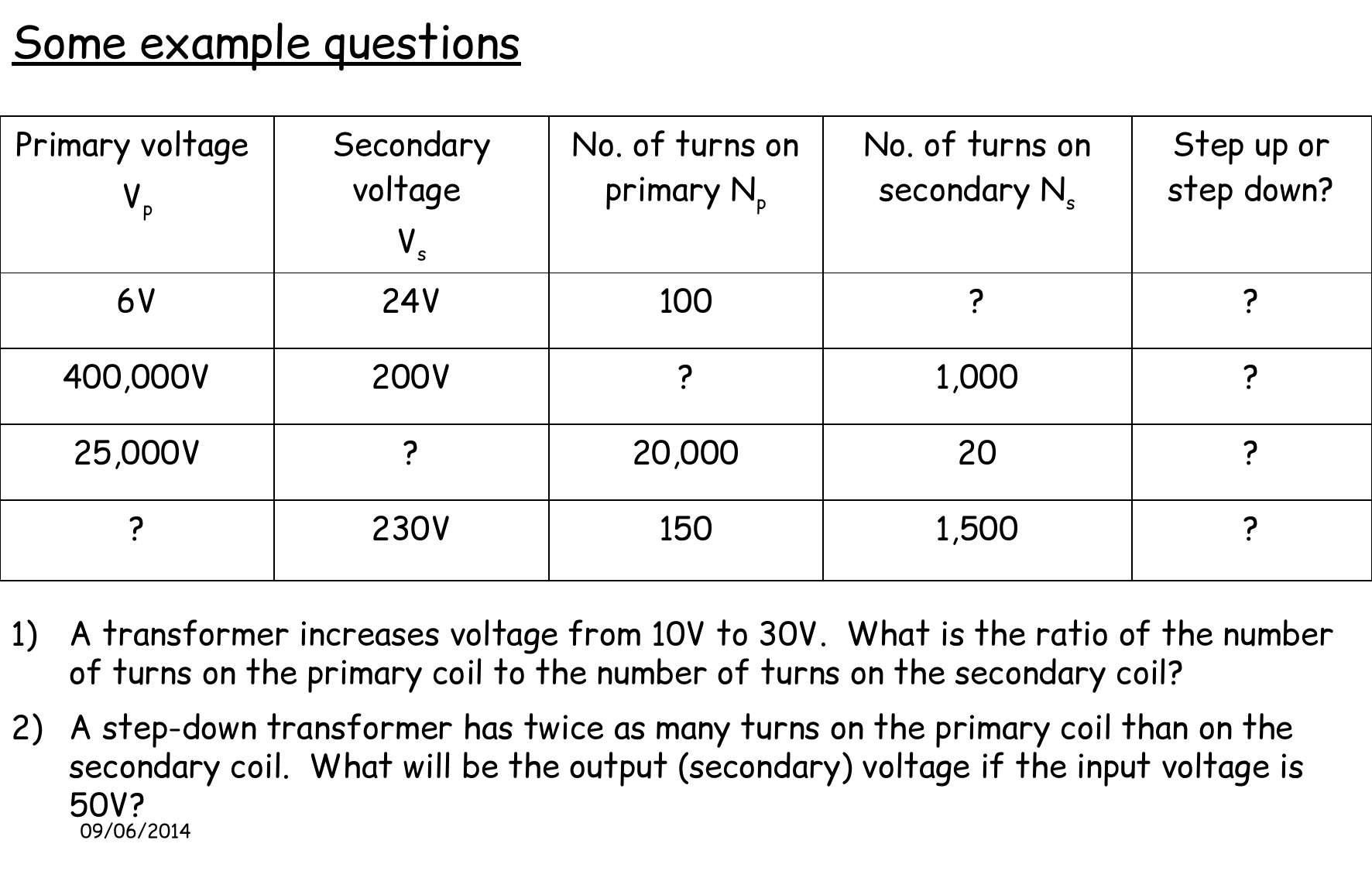

# Some example questions
| Primary voltage Vp | Secondary voltage Vs | No. of turns on primary Np | No. of turns on secondary Ns | Step up or step down? |
| --- | --- | --- | --- | --- |
| 6V | 24V | 100 | ? | ? |
| 400,000V | 200V | ? | 1,000 | ? |
| 25,000V | ? | 20,000 | 20 | ? |
| ? | 230V | 150 | 1,500 | ? |
A transformer increases voltage from 10V to 30V.  What is the ratio of the number of turns on the primary coil to the number of turns on the secondary coil?
A step-down transformer has twice as many turns on the primary coil than on the secondary coil.  What will be the output (secondary) voltage if the input voltage is 50V?
09/06/2014